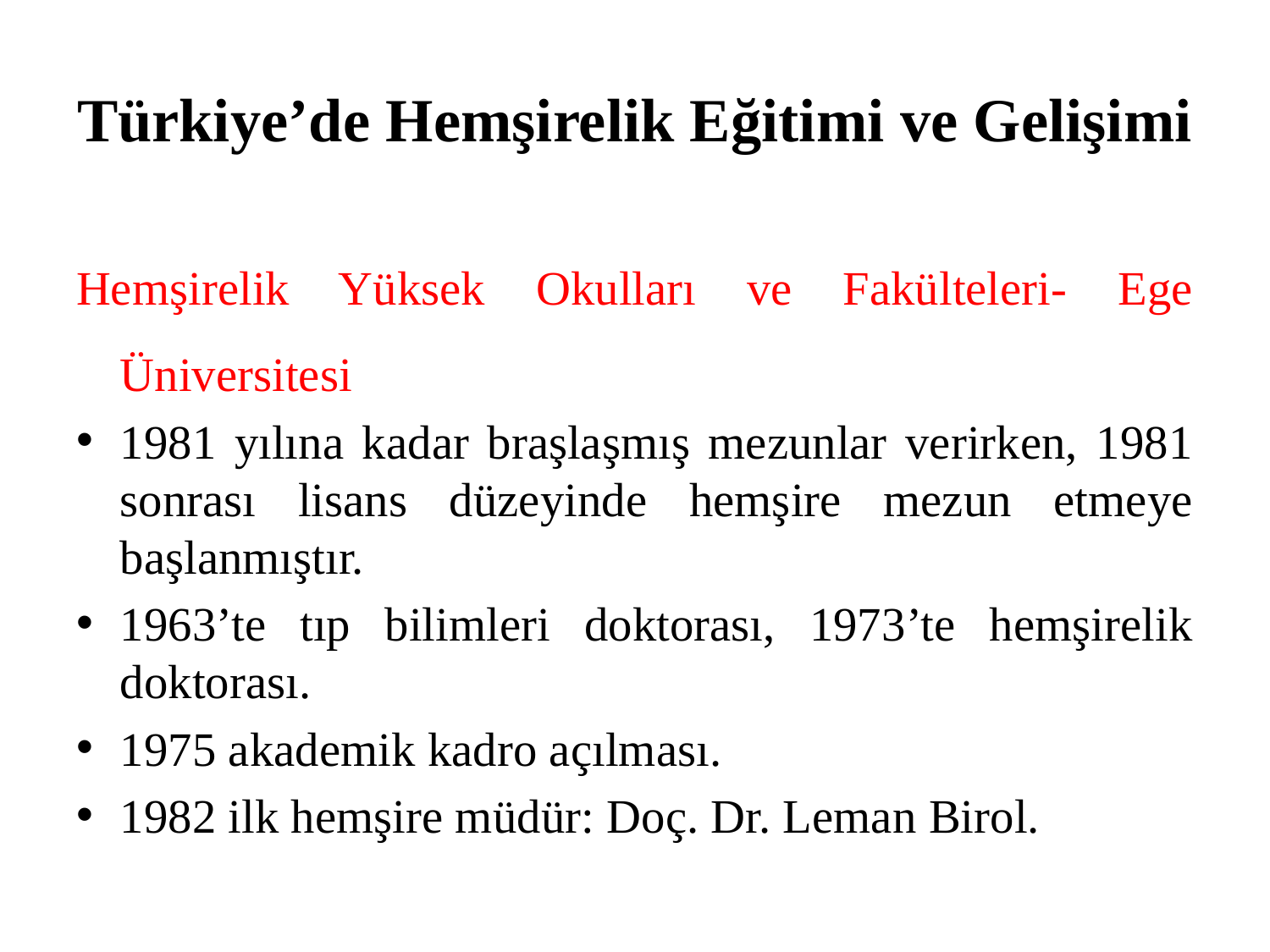

# Türkiye’de Hemşirelik Eğitimi ve Gelişimi
Hemşirelik Yüksek Okulları ve Fakülteleri- Ege Üniversitesi
1981 yılına kadar braşlaşmış mezunlar verirken, 1981 sonrası lisans düzeyinde hemşire mezun etmeye başlanmıştır.
1963’te tıp bilimleri doktorası, 1973’te hemşirelik doktorası.
1975 akademik kadro açılması.
1982 ilk hemşire müdür: Doç. Dr. Leman Birol.